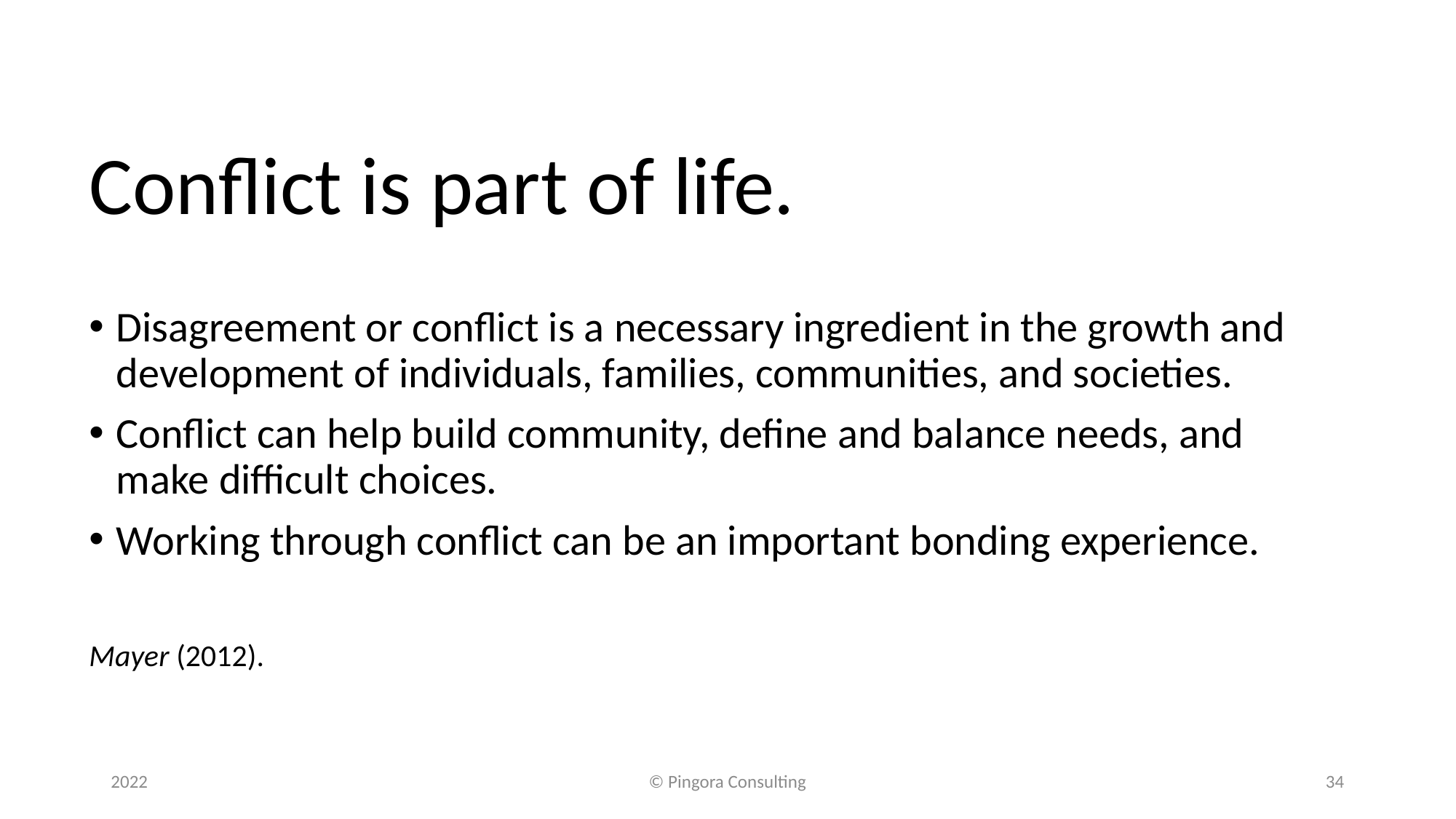

# Conflict is part of life.
Disagreement or conflict is a necessary ingredient in the growth and development of individuals, families, communities, and societies.
Conflict can help build community, define and balance needs, and make difficult choices.
Working through conflict can be an important bonding experience.

Mayer (2012).
2022
© Pingora Consulting
34